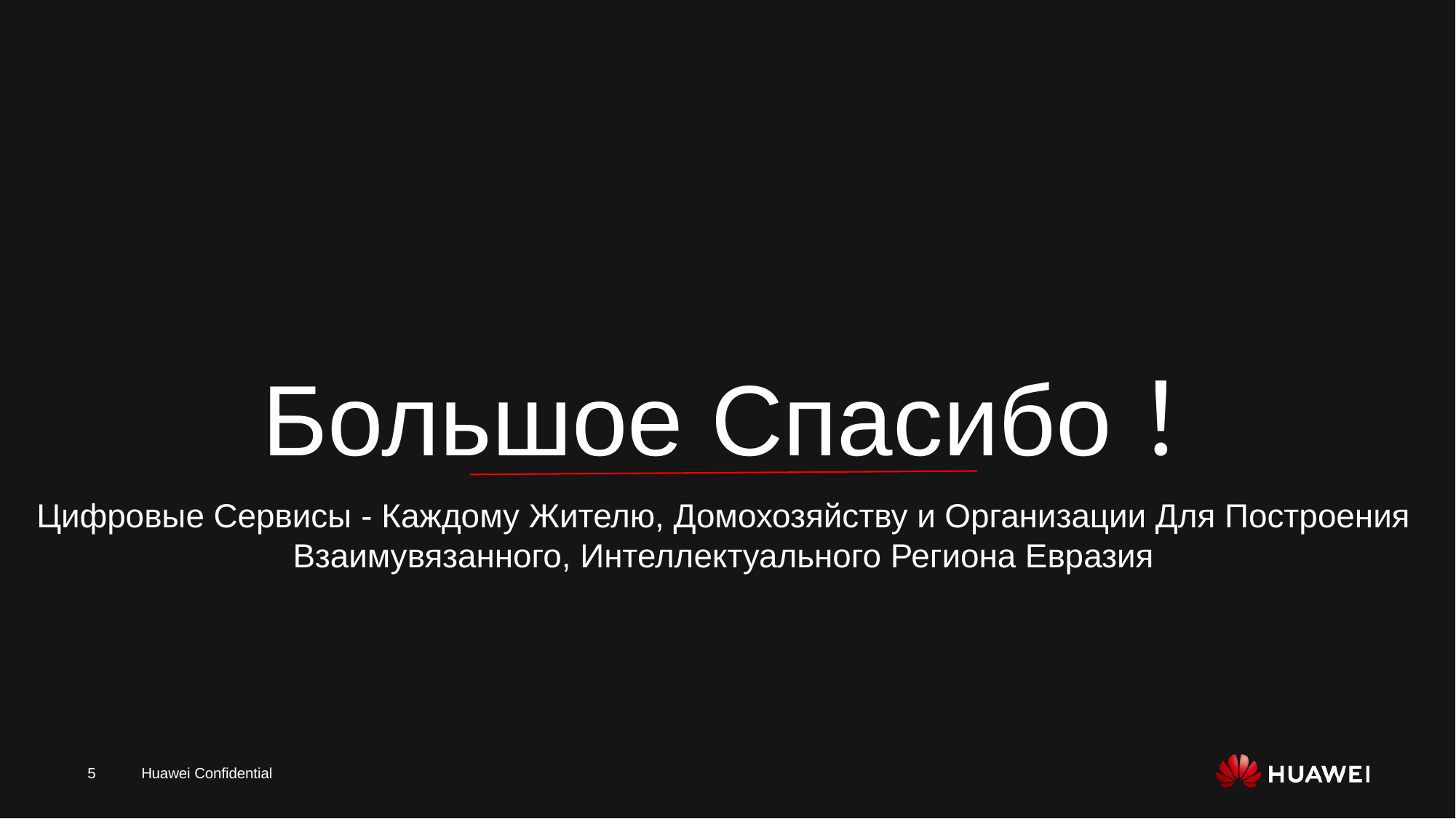

Большое Спасибо！
Цифровые Сервисы - Каждому Жителю, Домохозяйству и Организации Для Построения Взаимувязанного, Интеллектуального Региона Евразия